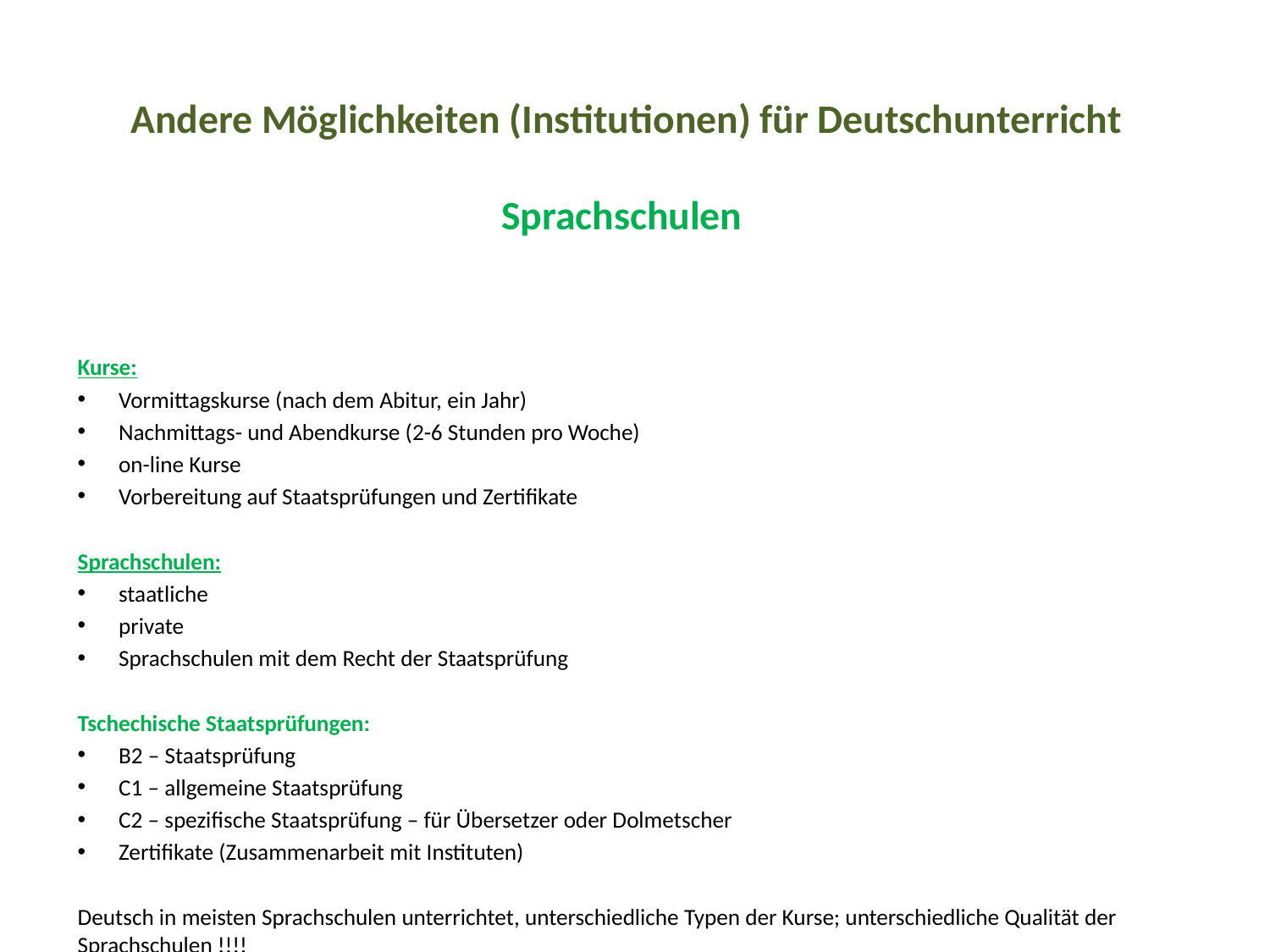

# Andere Möglichkeiten (Institutionen) für Deutschunterricht Sprachschulen
Kurse:
Vormittagskurse (nach dem Abitur, ein Jahr)
Nachmittags- und Abendkurse (2-6 Stunden pro Woche)
on-line Kurse
Vorbereitung auf Staatsprüfungen und Zertifikate

Sprachschulen:
staatliche
private
Sprachschulen mit dem Recht der Staatsprüfung

Tschechische Staatsprüfungen:
B2 – Staatsprüfung
C1 – allgemeine Staatsprüfung
C2 – spezifische Staatsprüfung – für Übersetzer oder Dolmetscher
Zertifikate (Zusammenarbeit mit Instituten)

Deutsch in meisten Sprachschulen unterrichtet, unterschiedliche Typen der Kurse; unterschiedliche Qualität der Sprachschulen !!!!